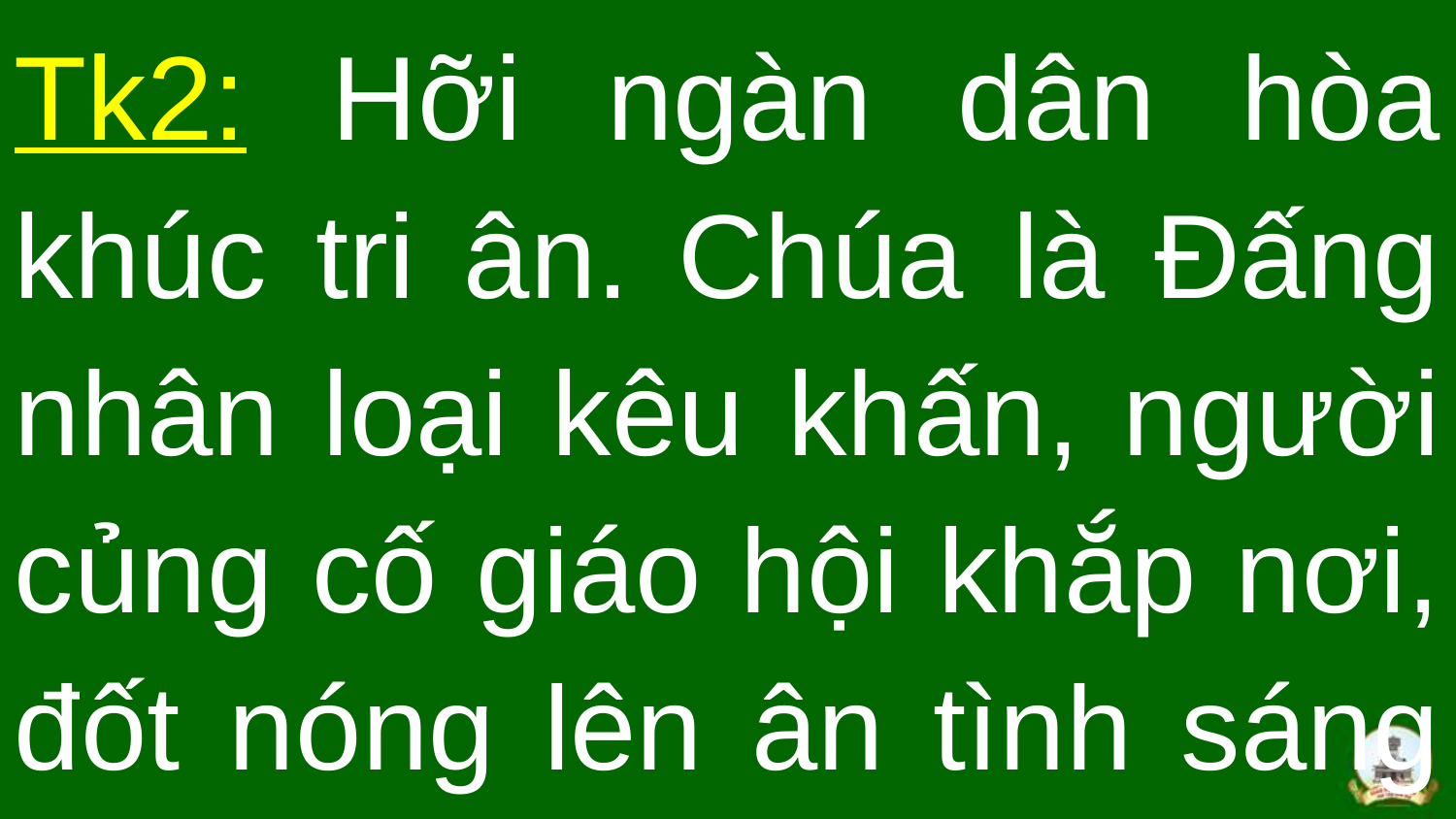

Tk2: Hỡi ngàn dân hòa khúc tri ân. Chúa là Đấng nhân loại kêu khấn, người củng cố giáo hội khắp nơi, đốt nóng lên ân tình sáng tươi.